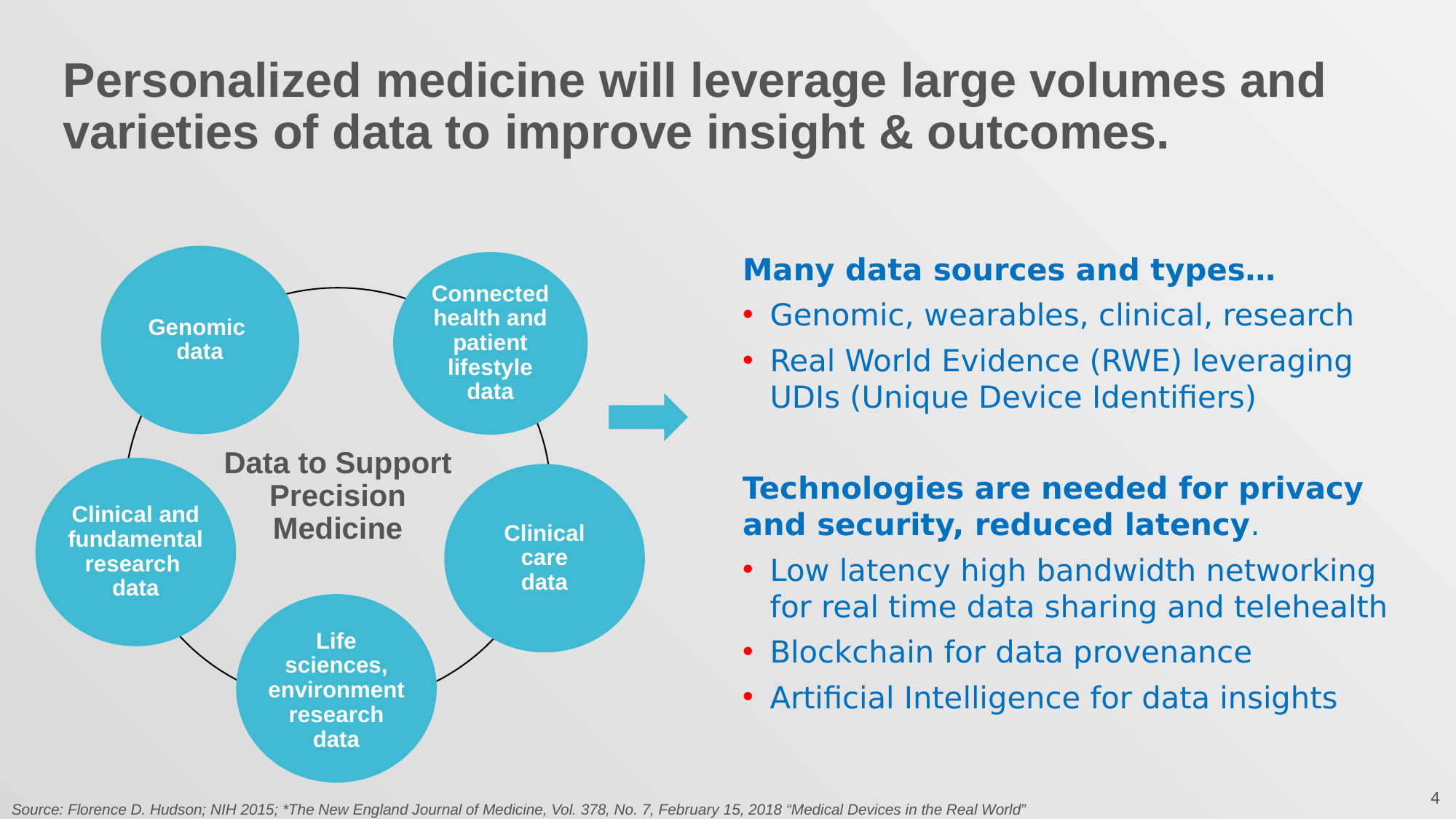

# Personalized medicine will leverage large volumes and varieties of data to improve insight & outcomes.
Many data sources and types…
Genomic, wearables, clinical, research
Real World Evidence (RWE) leveraging UDIs (Unique Device Identifiers)

Technologies are needed for privacy and security, reduced latency.
Low latency high bandwidth networking for real time data sharing and telehealth
Blockchain for data provenance
Artificial Intelligence for data insights

Genomic
data
Connected health and patient lifestyle data
Data to Support
Precision Medicine

Clinical and fundamental research
data
Clinical
care
data

Life sciences, environment research data

4
Source: Florence D. Hudson; NIH 2015; *The New England Journal of Medicine, Vol. 378, No. 7, February 15, 2018 “Medical Devices in the Real World”